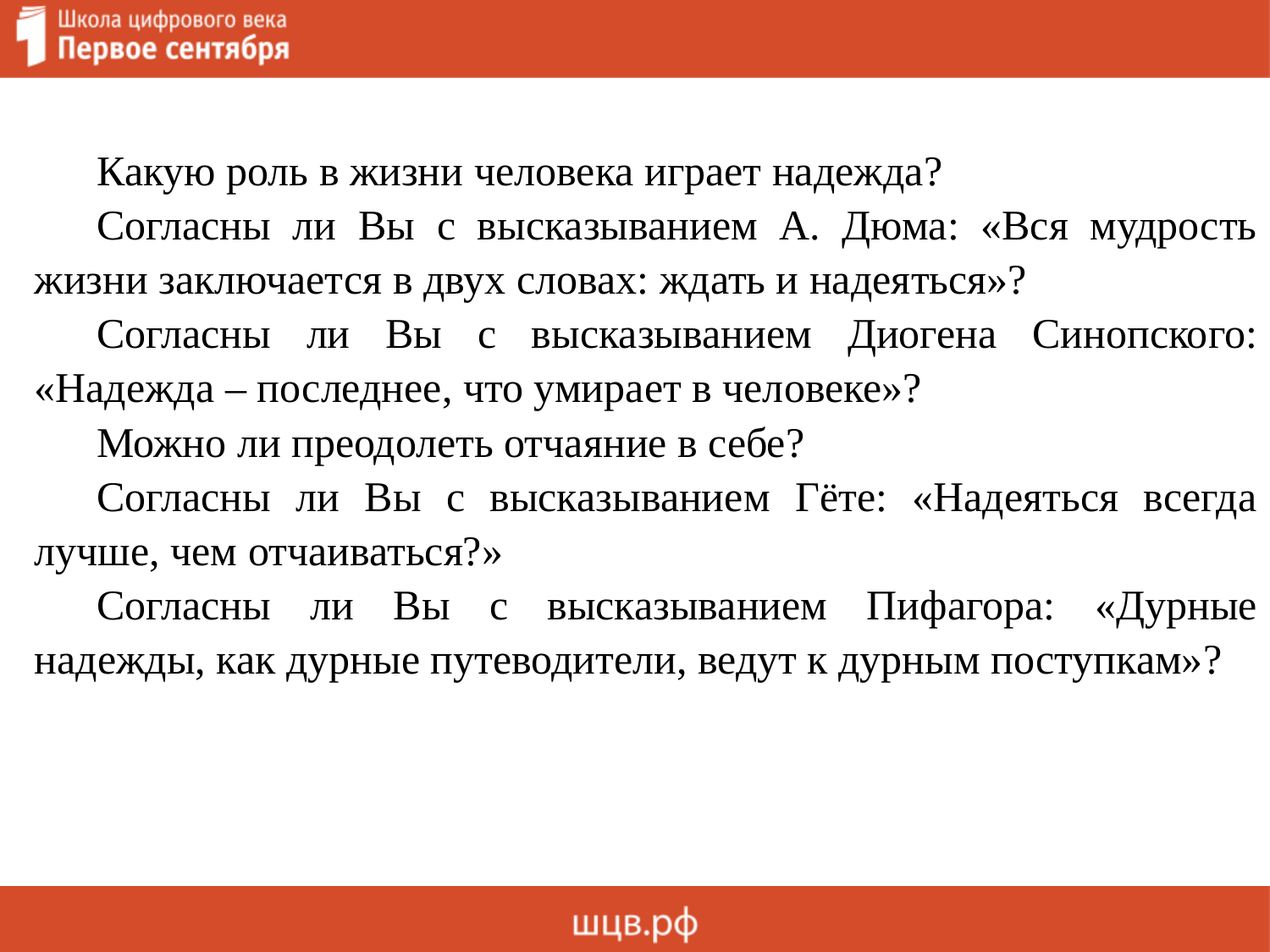

Какую роль в жизни человека играет надежда?
Согласны ли Вы с высказыванием А. Дюма: «Вся мудрость жизни заключается в двух словах: ждать и надеяться»?
Согласны ли Вы с высказыванием Диогена Синопского: «Надежда – последнее, что умирает в человеке»?
Можно ли преодолеть отчаяние в себе?
Согласны ли Вы с высказыванием Гёте: «Надеяться всегда лучше, чем отчаиваться?»
Согласны ли Вы с высказыванием Пифагора: «Дурные надежды, как дурные путеводители, ведут к дурным поступкам»?